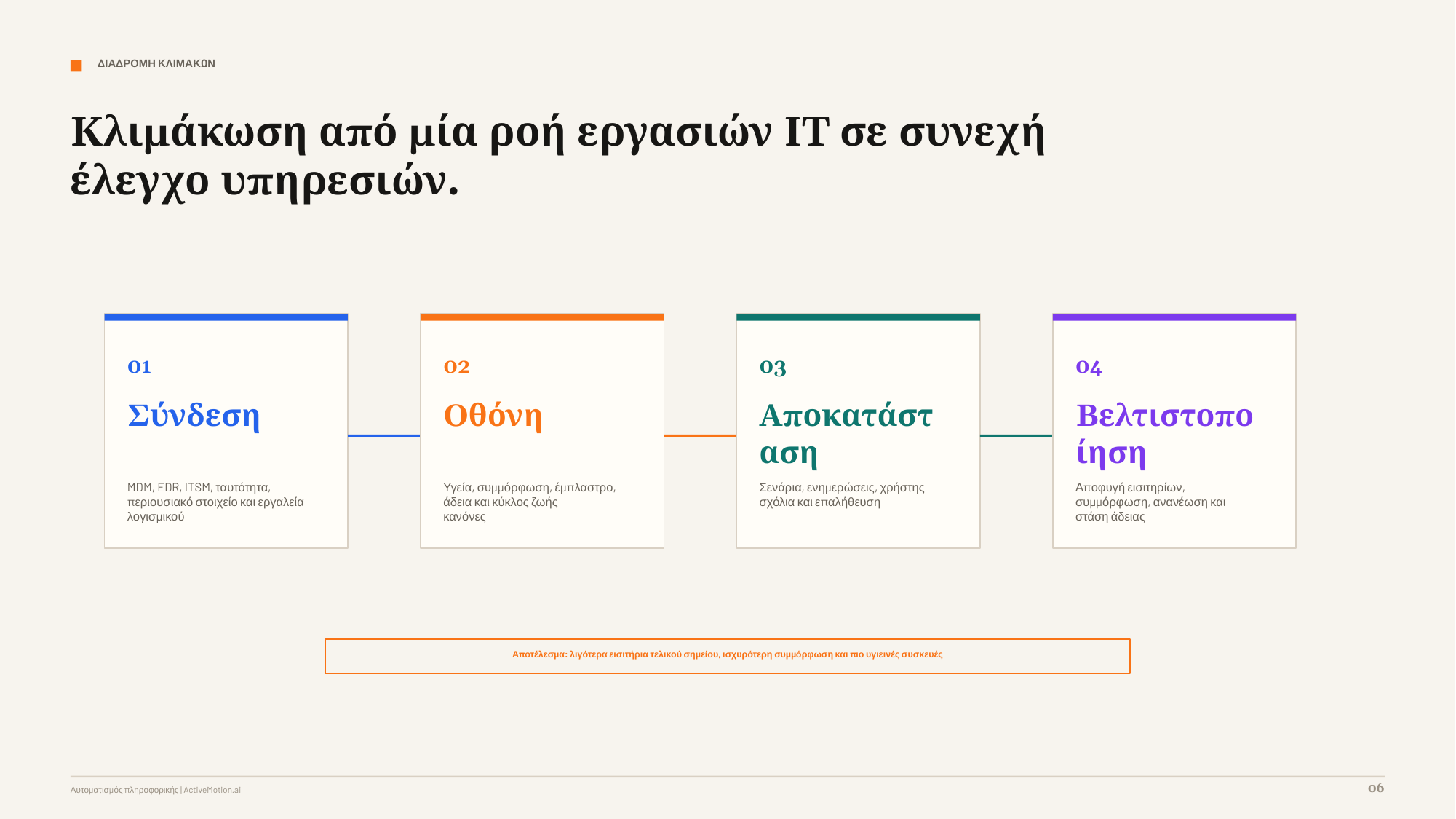

ΔΙΑΔΡΟΜΗ ΚΛΙΜΑΚΩΝ

Κλιμάκωση από μία ροή εργασιών IT σε συνεχή έλεγχο υπηρεσιών.

01
02
03
04
Σύνδεση
Οθόνη
Αποκατάσταση
Βελτιστοποίηση

MDM, EDR, ITSM, ταυτότητα,
περιουσιακό στοιχείο και εργαλεία λογισμικού
Υγεία, συμμόρφωση, έμπλαστρο,
άδεια και κύκλος ζωής
κανόνες
Σενάρια, ενημερώσεις, χρήστης
σχόλια και επαλήθευση
Αποφυγή εισιτηρίων,
συμμόρφωση, ανανέωση και
στάση άδειας

Αποτέλεσμα: λιγότερα εισιτήρια τελικού σημείου, ισχυρότερη συμμόρφωση και πιο υγιεινές συσκευές

06
Αυτοματισμός πληροφορικής | ActiveMotion.ai